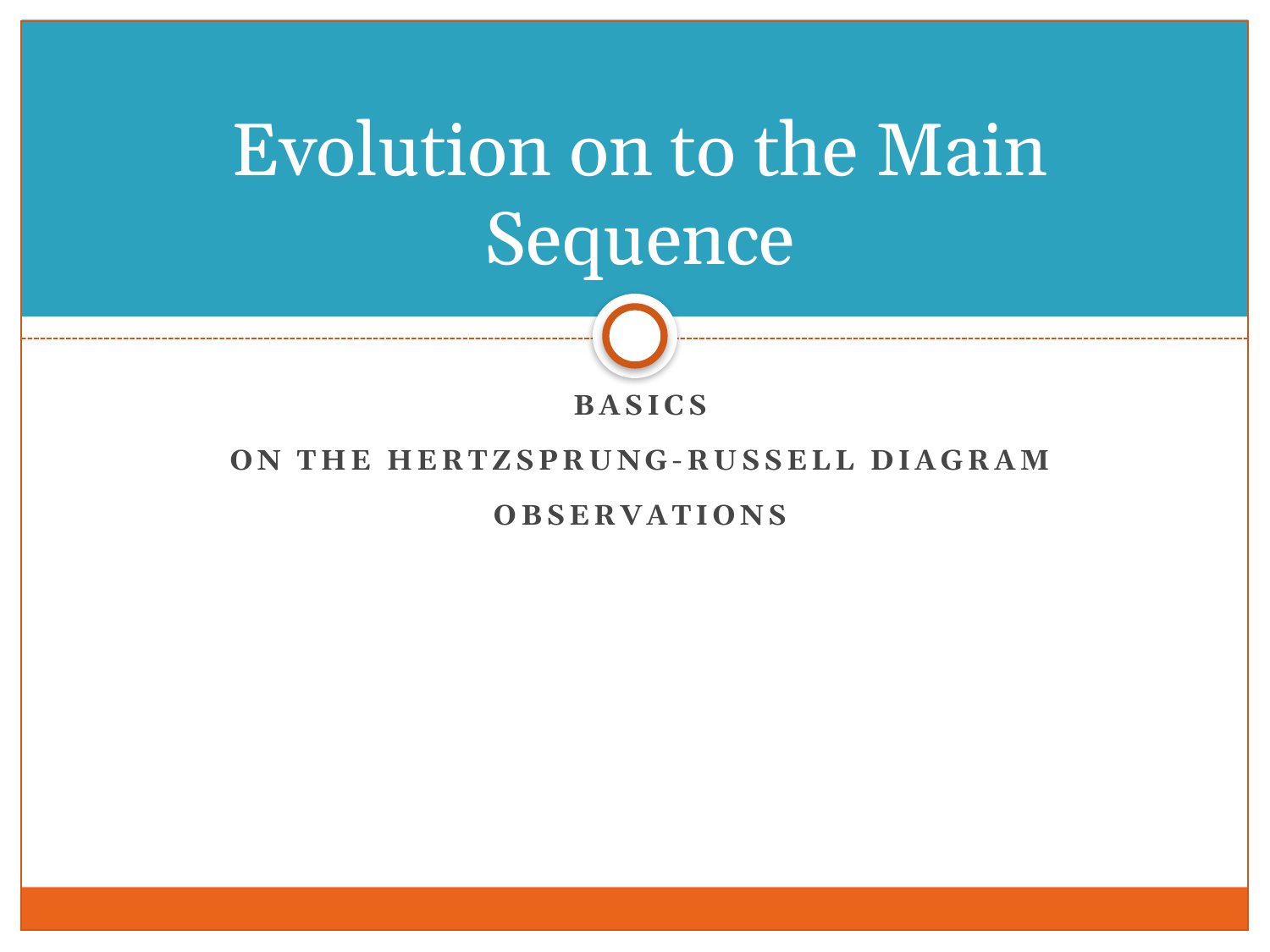

# Evolution on to the Main Sequence
Basics
On the Hertzsprung-Russell Diagram
Observations